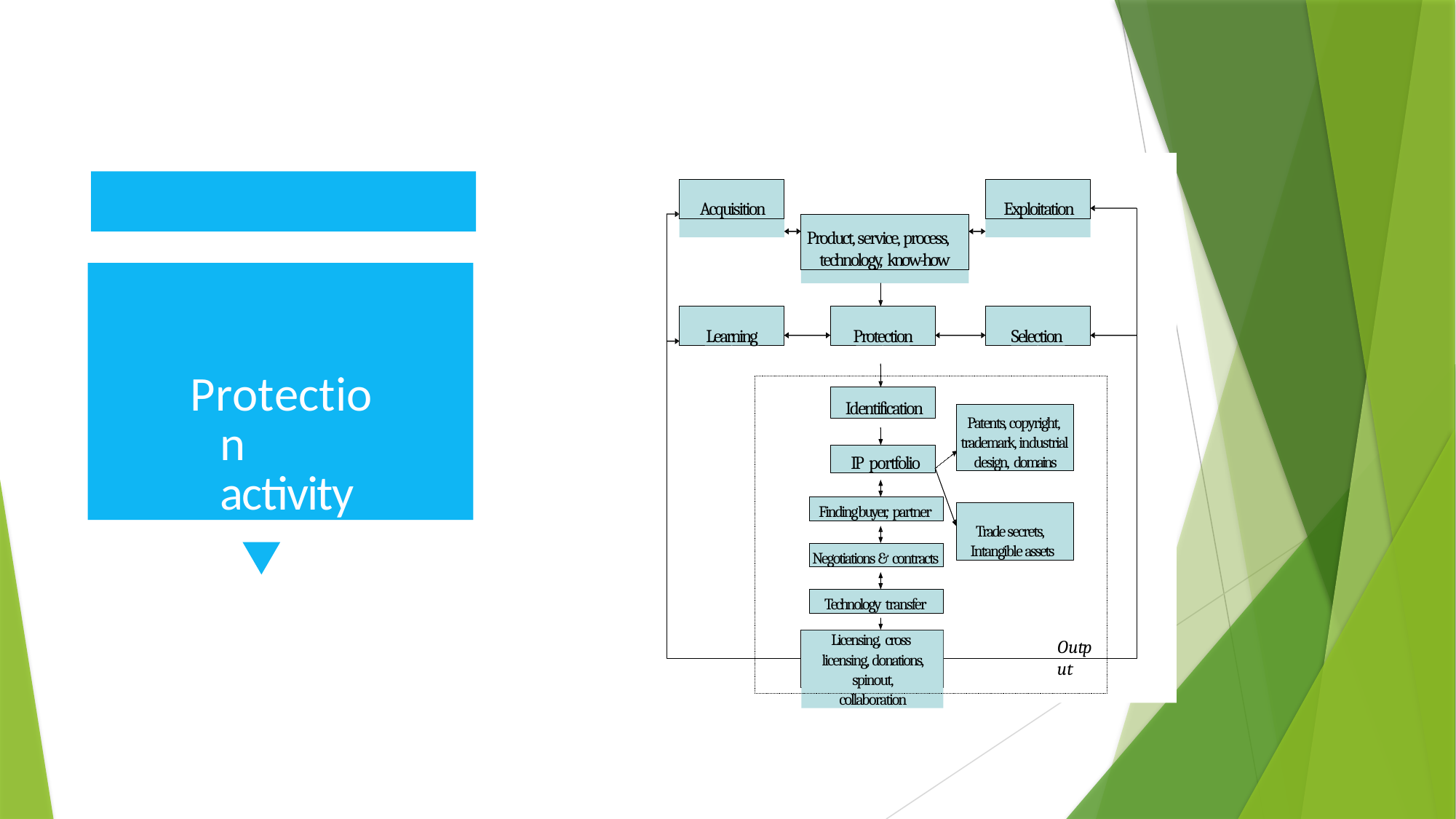

Acquisition
Exploitation

Product, service, process,  technology, know-how

Protection  activity

Learning
Protection
Selection

Identification
Patents, copyright,  trademark, industrial  design, domains

IP portfolio

Finding buyer, partner

Trade secrets,  Intangible assets

Negotiations & contracts

Technology transfer

Licensing, cross
licensing, donations,  spinout, collaboration
Output